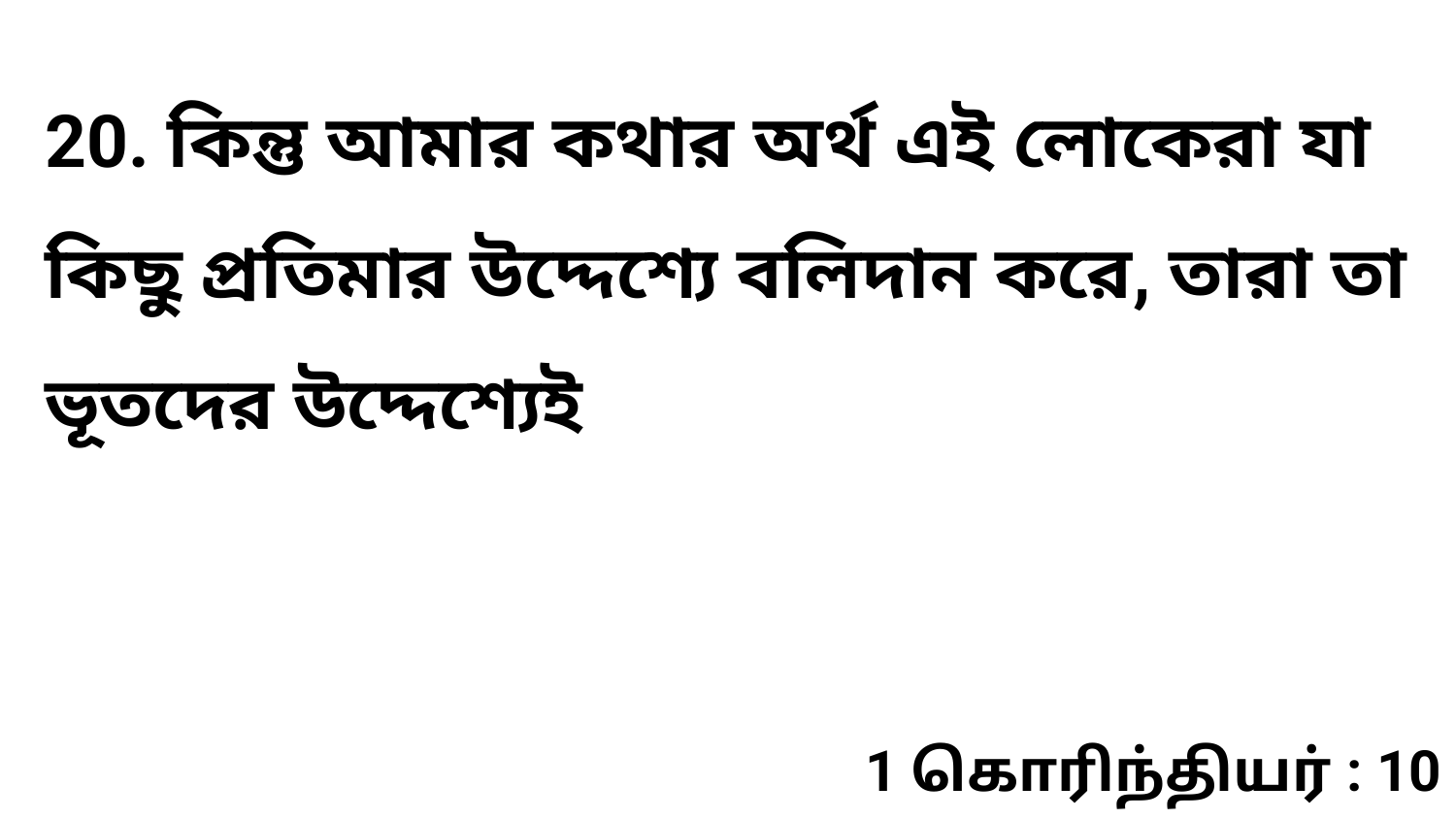

20. কিন্তু আমার কথার অর্থ এই লোকেরা যা কিছু প্রতিমার উদ্দেশ্যে বলিদান করে, তারা তা ভূতদের উদ্দেশ্যেই
1 கொரிந்தியர் : 10